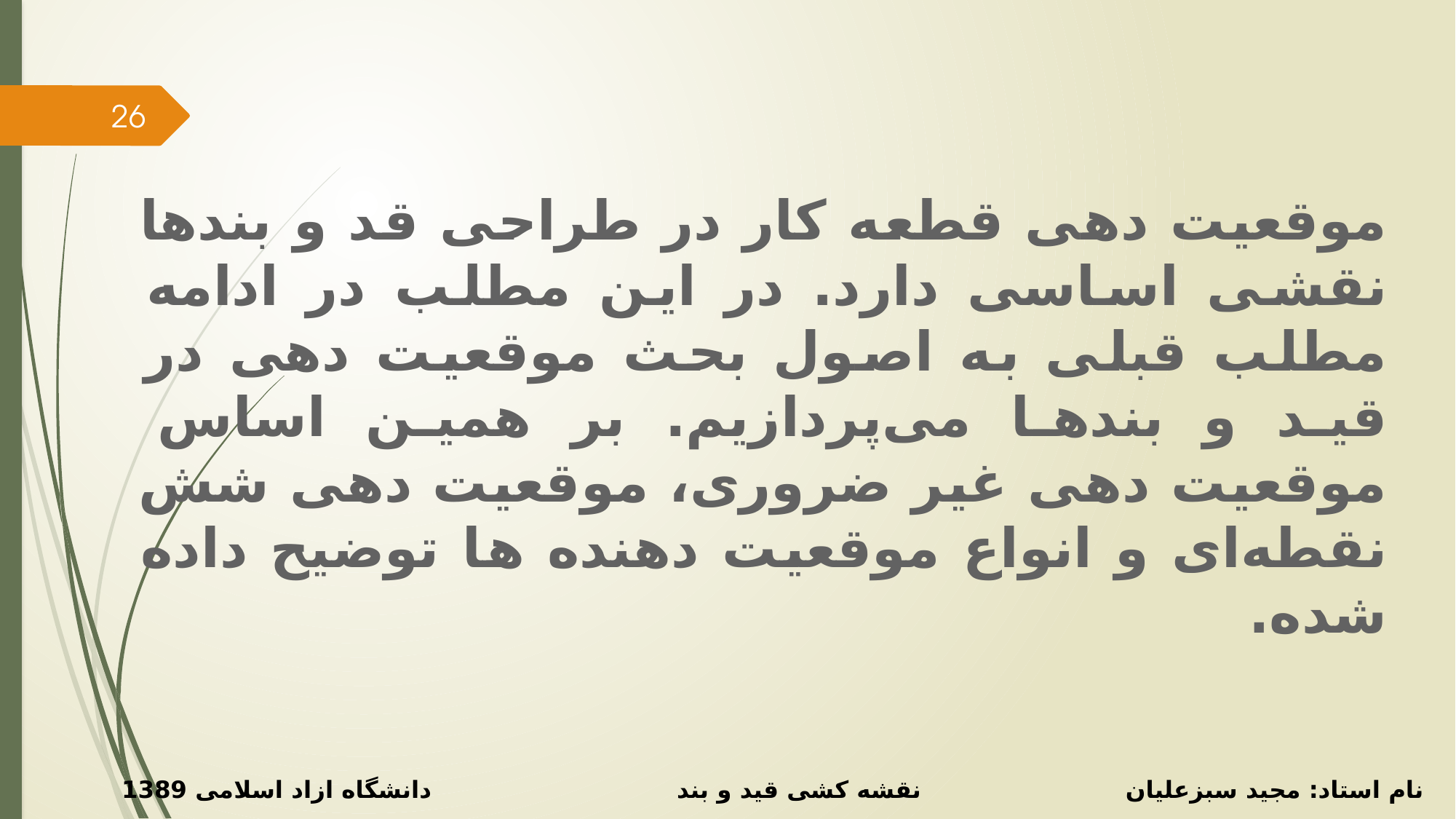

26
موقعیت دهی قطعه کار در طراحی قد و بندها نقشی اساسی دارد. در این مطلب در ادامه مطلب قبلی به اصول بحث موقعیت دهی در قید و بندها می‌پردازیم. بر همین اساس موقعیت دهی غیر ضروری، موقعیت دهی شش نقطه‌ای و انواع موقعیت دهنده‌ ها توضیح داده شده.
نام استاد: مجید سبزعلیان                         نقشه کشی قید و بند                              دانشگاه ازاد اسلامی 1389